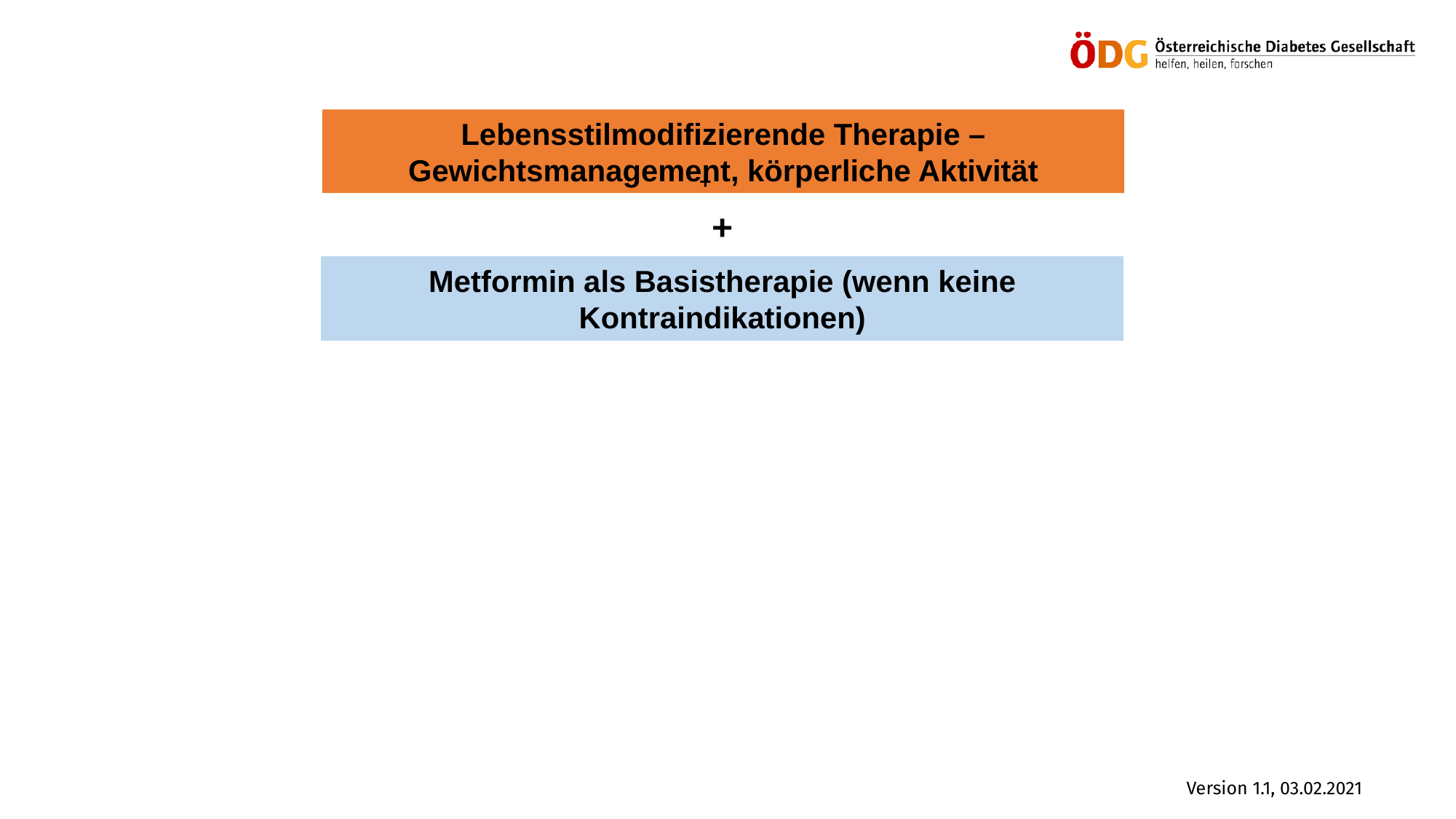

Lebensstilmodifizierende Therapie – Gewichtsmanagement, körperliche Aktivität
+
+
Metformin als Basistherapie (wenn keine Kontraindikationen)
Version 1.1, 03.02.2021